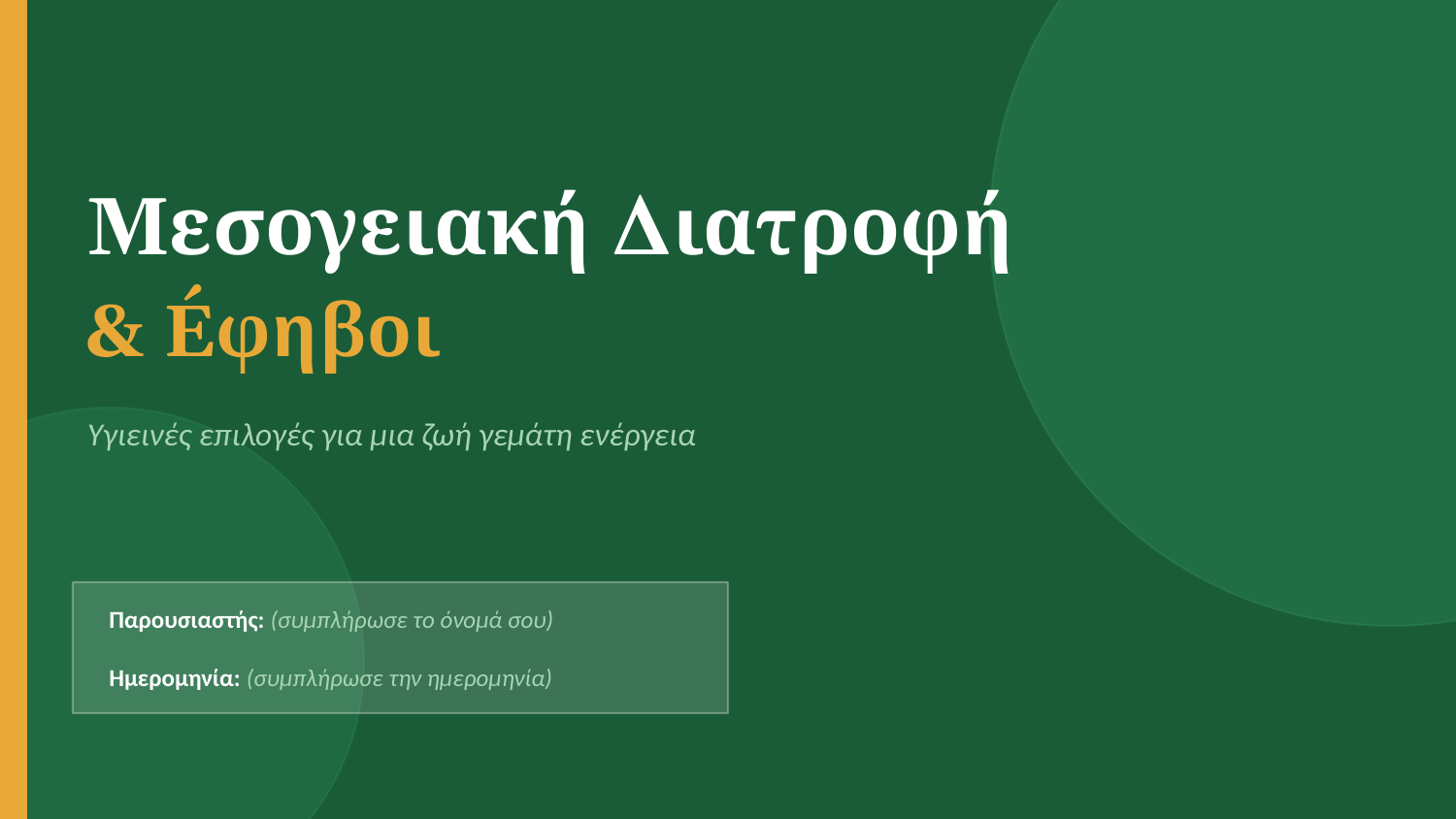

Μεσογειακή Διατροφή
& Έφηβοι
Υγιεινές επιλογές για μια ζωή γεμάτη ενέργεια

Παρουσιαστής: (συμπλήρωσε το όνομά σου)
Ημερομηνία: (συμπλήρωσε την ημερομηνία)